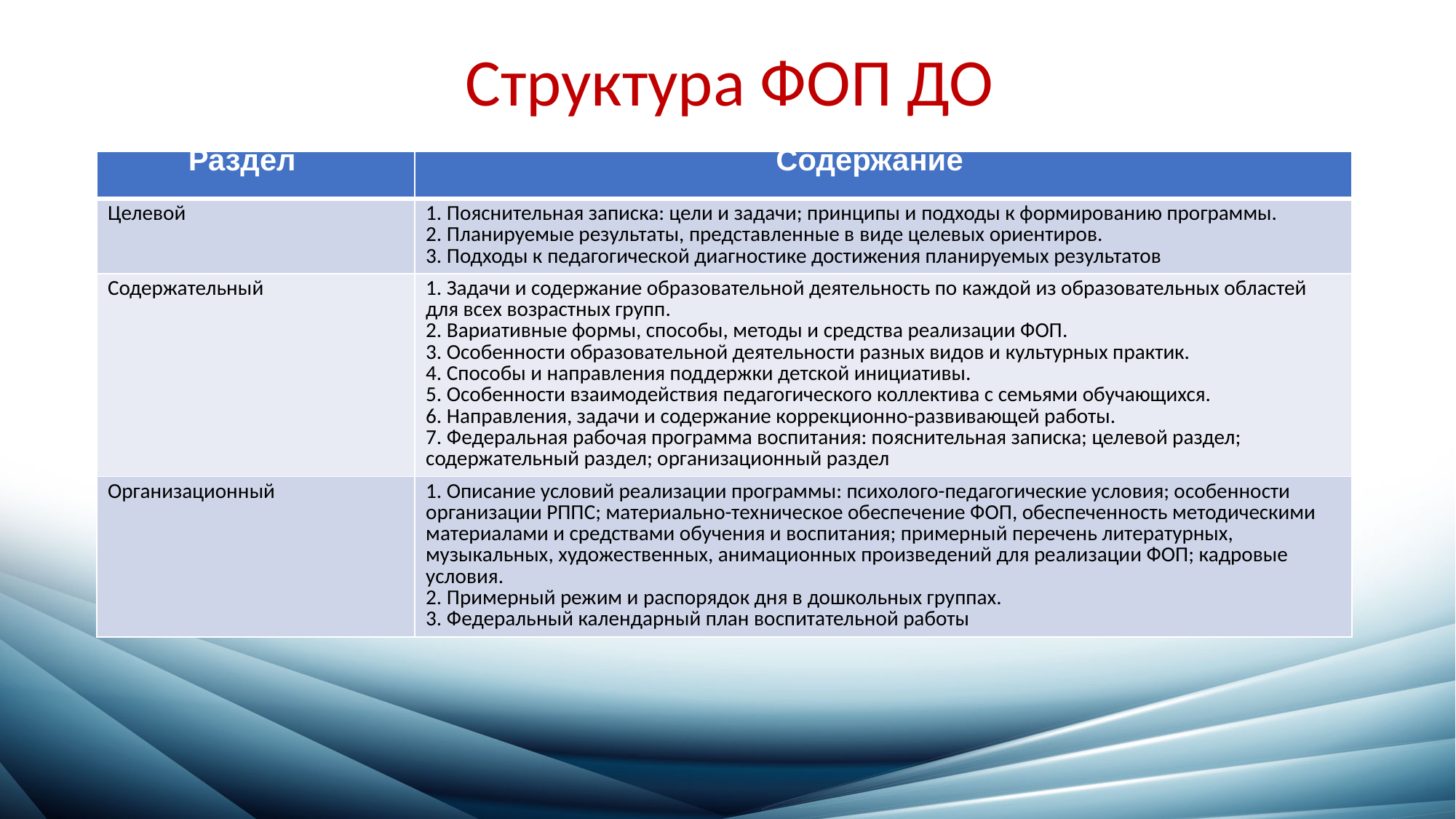

# Структура ФОП ДО
| Раздел | Содержание |
| --- | --- |
| Целевой | 1. Пояснительная записка: цели и задачи; принципы и подходы к формированию программы. 2. Планируемые результаты, представленные в виде целевых ориентиров. 3. Подходы к педагогической диагностике достижения планируемых результатов |
| Содержательный | 1. Задачи и содержание образовательной деятельность по каждой из образовательных областей для всех возрастных групп. 2. Вариативные формы, способы, методы и средства реализации ФОП. 3. Особенности образовательной деятельности разных видов и культурных практик. 4. Способы и направления поддержки детской инициативы. 5. Особенности взаимодействия педагогического коллектива с семьями обучающихся. 6. Направления, задачи и содержание коррекционно-развивающей работы. 7. Федеральная рабочая программа воспитания: пояснительная записка; целевой раздел; содержательный раздел; организационный раздел |
| Организационный | 1. Описание условий реализации программы: психолого-педагогические условия; особенности организации РППС; материально-техническое обеспечение ФОП, обеспеченность методическими материалами и средствами обучения и воспитания; примерный перечень литературных, музыкальных, художественных, анимационных произведений для реализации ФОП; кадровые условия. 2. Примерный режим и распорядок дня в дошкольных группах. 3. Федеральный календарный план воспитательной работы |